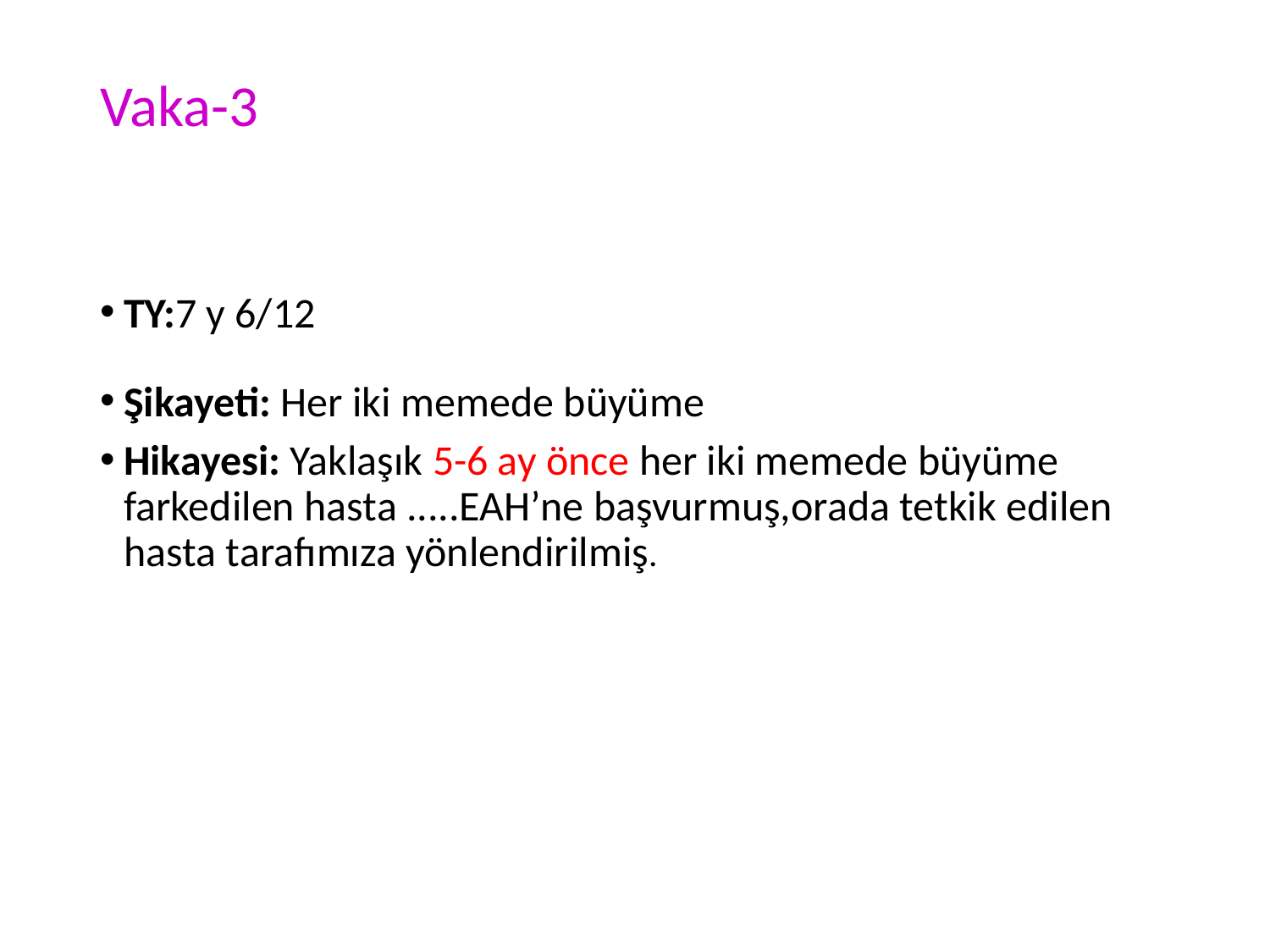

# Vaka-3
TY:7 y 6/12
Şikayeti: Her iki memede büyüme
Hikayesi: Yaklaşık 5-6 ay önce her iki memede büyüme farkedilen hasta .....EAH’ne başvurmuş,orada tetkik edilen hasta tarafımıza yönlendirilmiş.